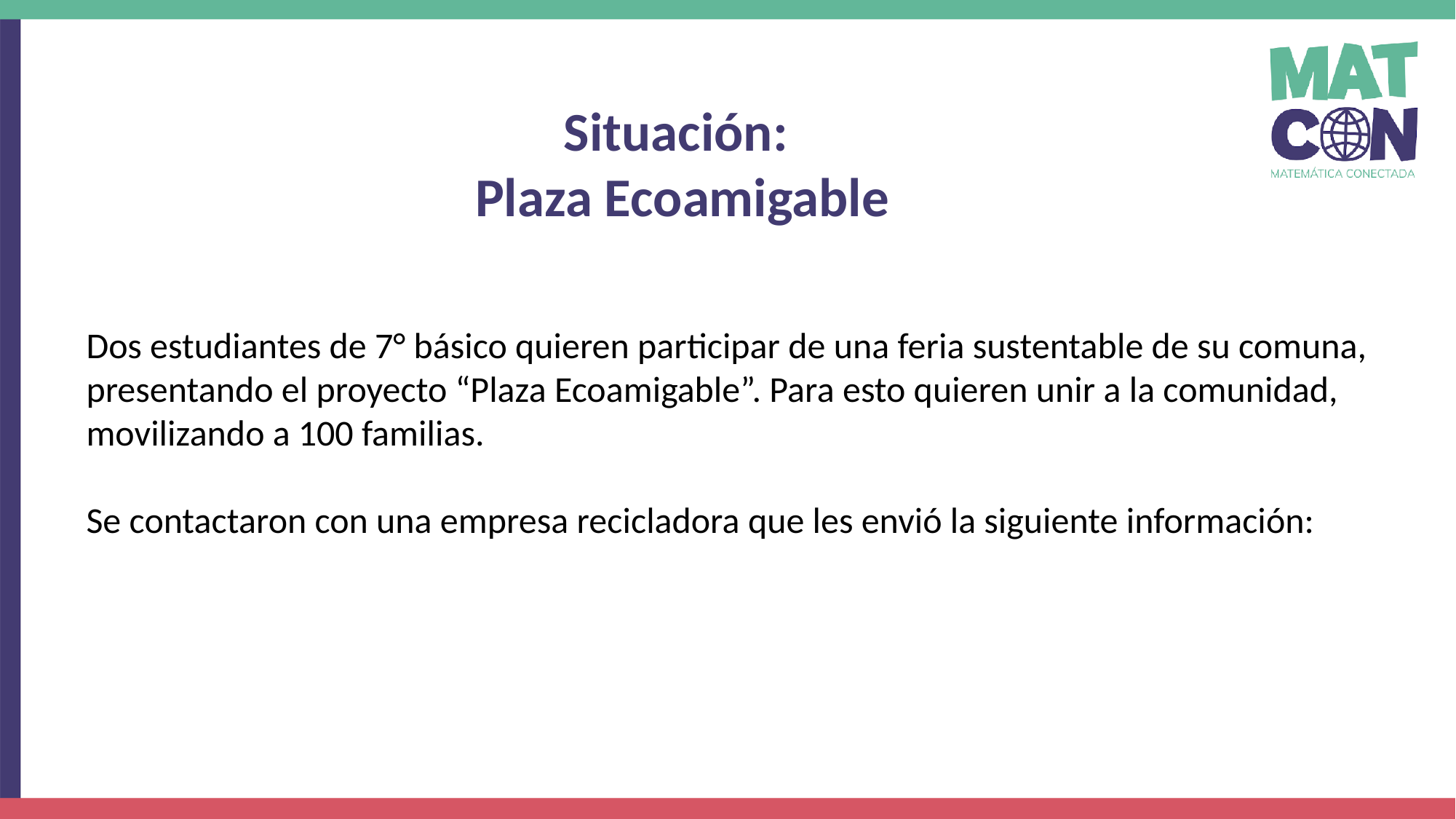

Situación:
Plaza Ecoamigable
Dos estudiantes de 7° básico quieren participar de una feria sustentable de su comuna, presentando el proyecto “Plaza Ecoamigable”. Para esto quieren unir a la comunidad, movilizando a 100 familias.

Se contactaron con una empresa recicladora que les envió la siguiente información: